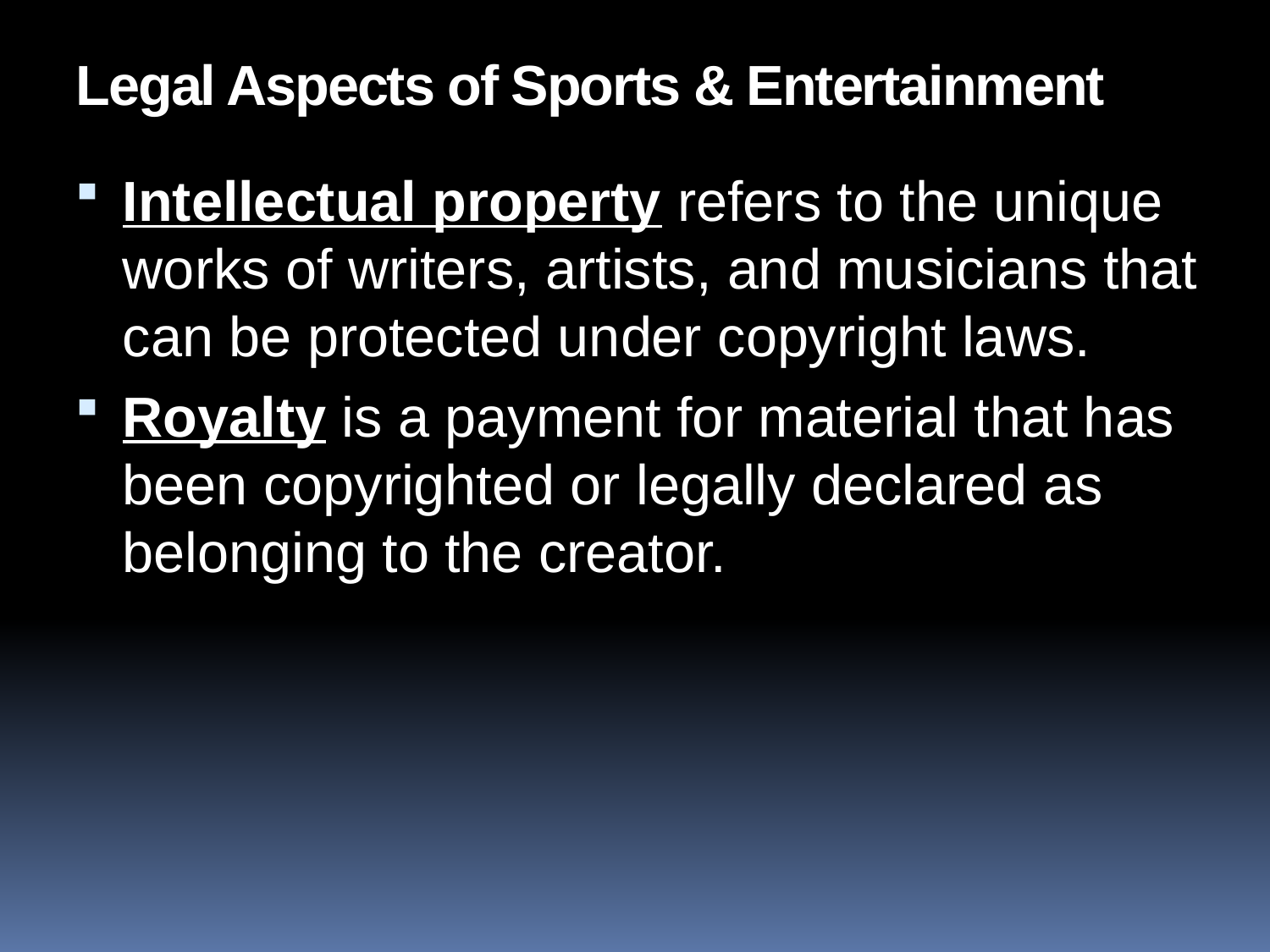

# Legal Aspects of Sports & Entertainment
Intellectual property refers to the unique works of writers, artists, and musicians that can be protected under copyright laws.
Royalty is a payment for material that has been copyrighted or legally declared as belonging to the creator.